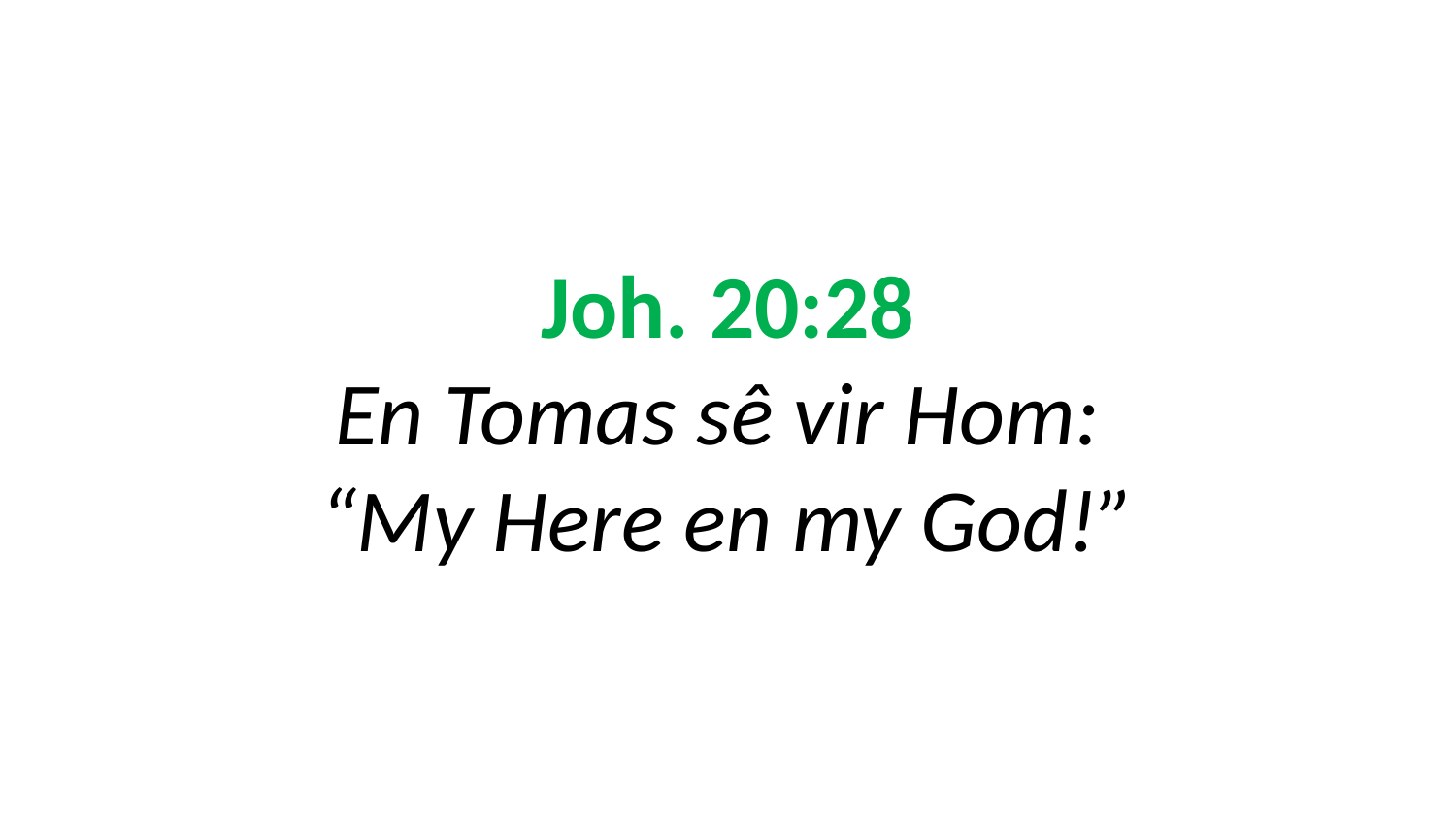

# Joh. 20:28 En Tomas sê vir Hom: “My Here en my God!”